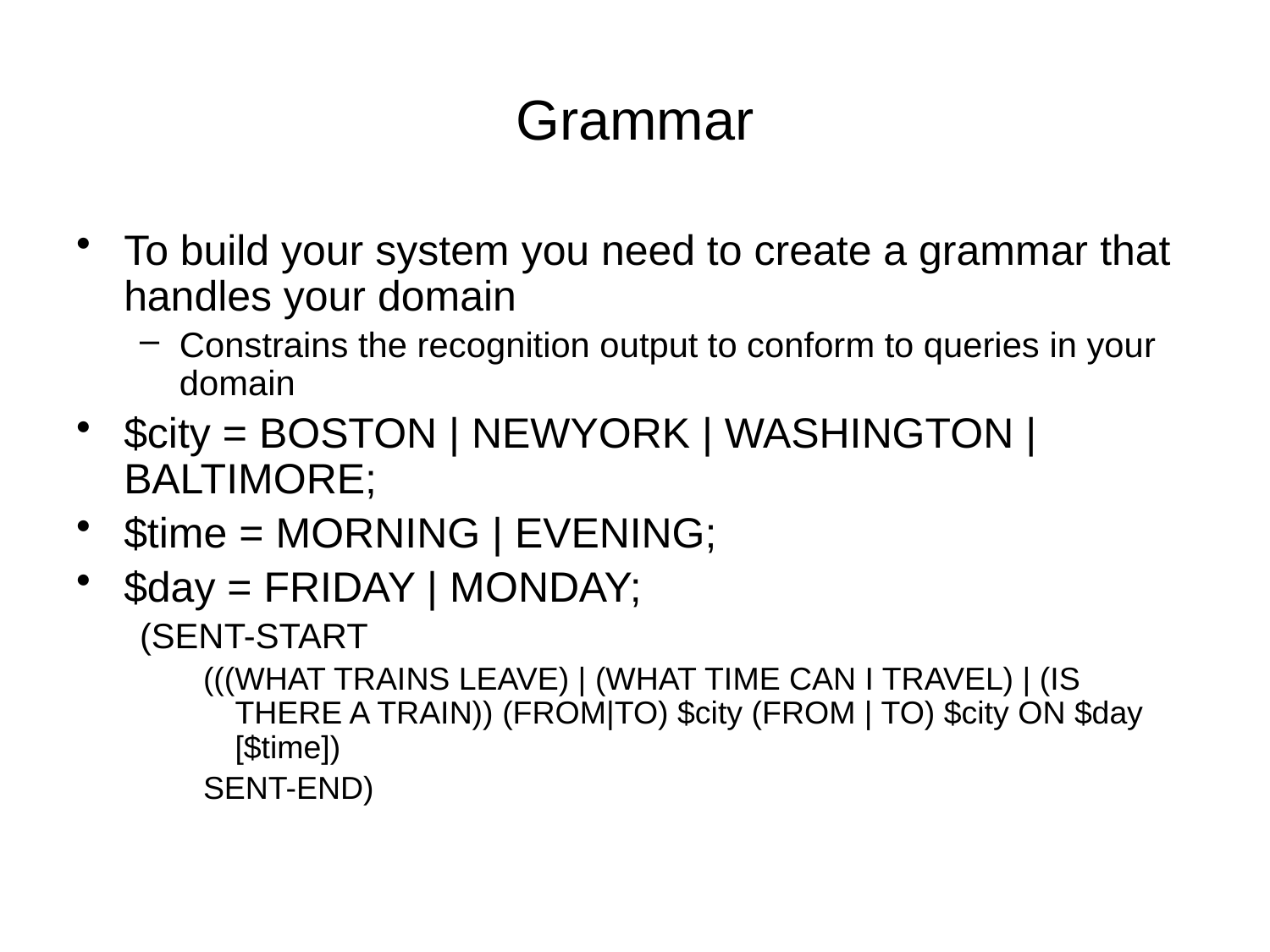

# Grammar
To build your system you need to create a grammar that handles your domain
Constrains the recognition output to conform to queries in your domain
$city = BOSTON | NEWYORK | WASHINGTON | BALTIMORE;
$time = MORNING | EVENING;
$day = FRIDAY | MONDAY;
(SENT-START
(((WHAT TRAINS LEAVE) | (WHAT TIME CAN I TRAVEL) | (IS THERE A TRAIN)) (FROM|TO) $city (FROM | TO) $city ON $day [$time])
SENT-END)